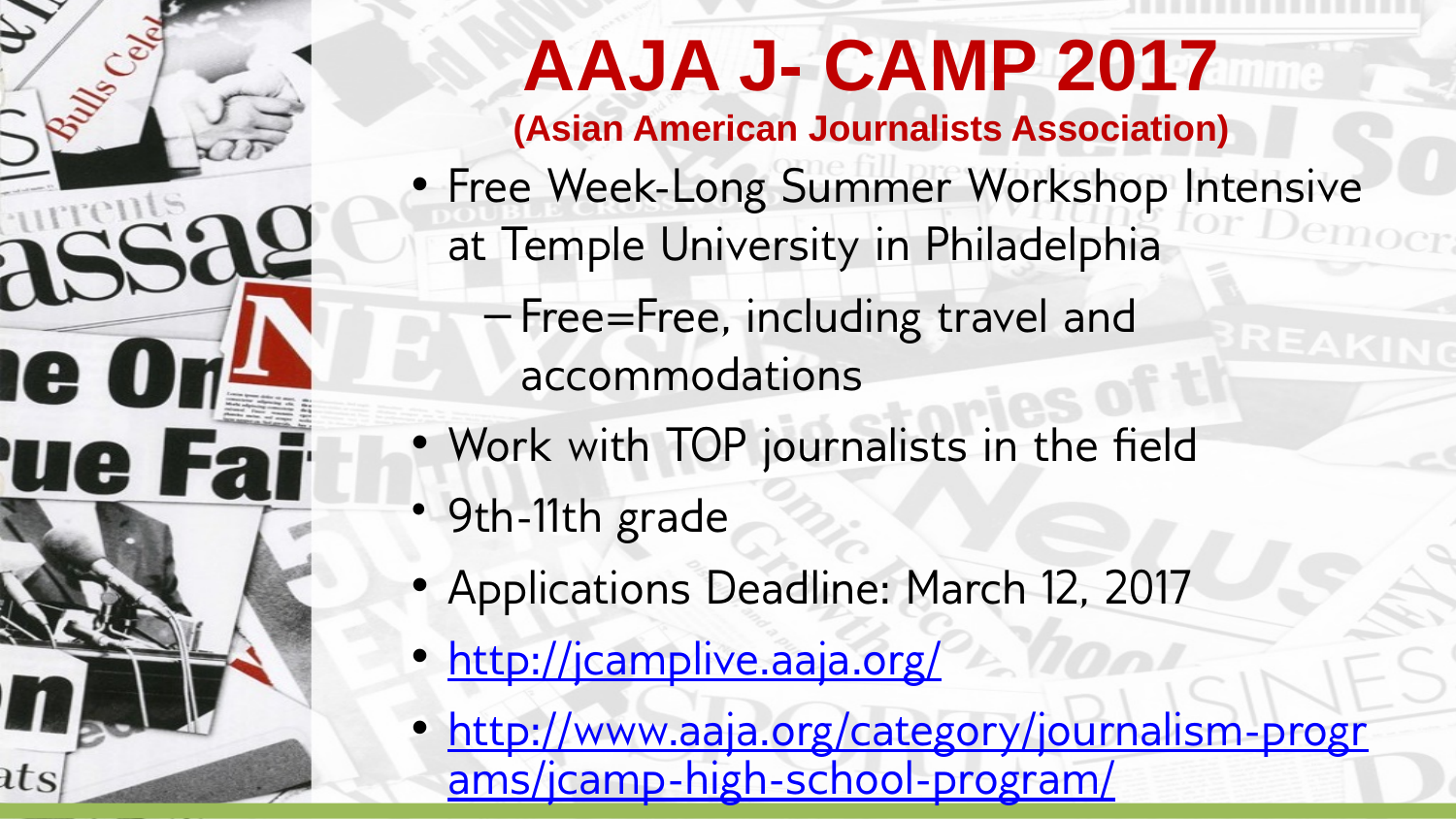

# AAJA J- CAMP 2017
(Asian American Journalists Association)
Free Week-Long Summer Workshop Intensive at Temple University in Philadelphia
Free=Free, including travel and accommodations
Work with TOP journalists in the field
9th-11th grade
Applications Deadline: March 12, 2017
http://jcamplive.aaja.org/
http://www.aaja.org/category/journalism-programs/jcamp-high-school-program/